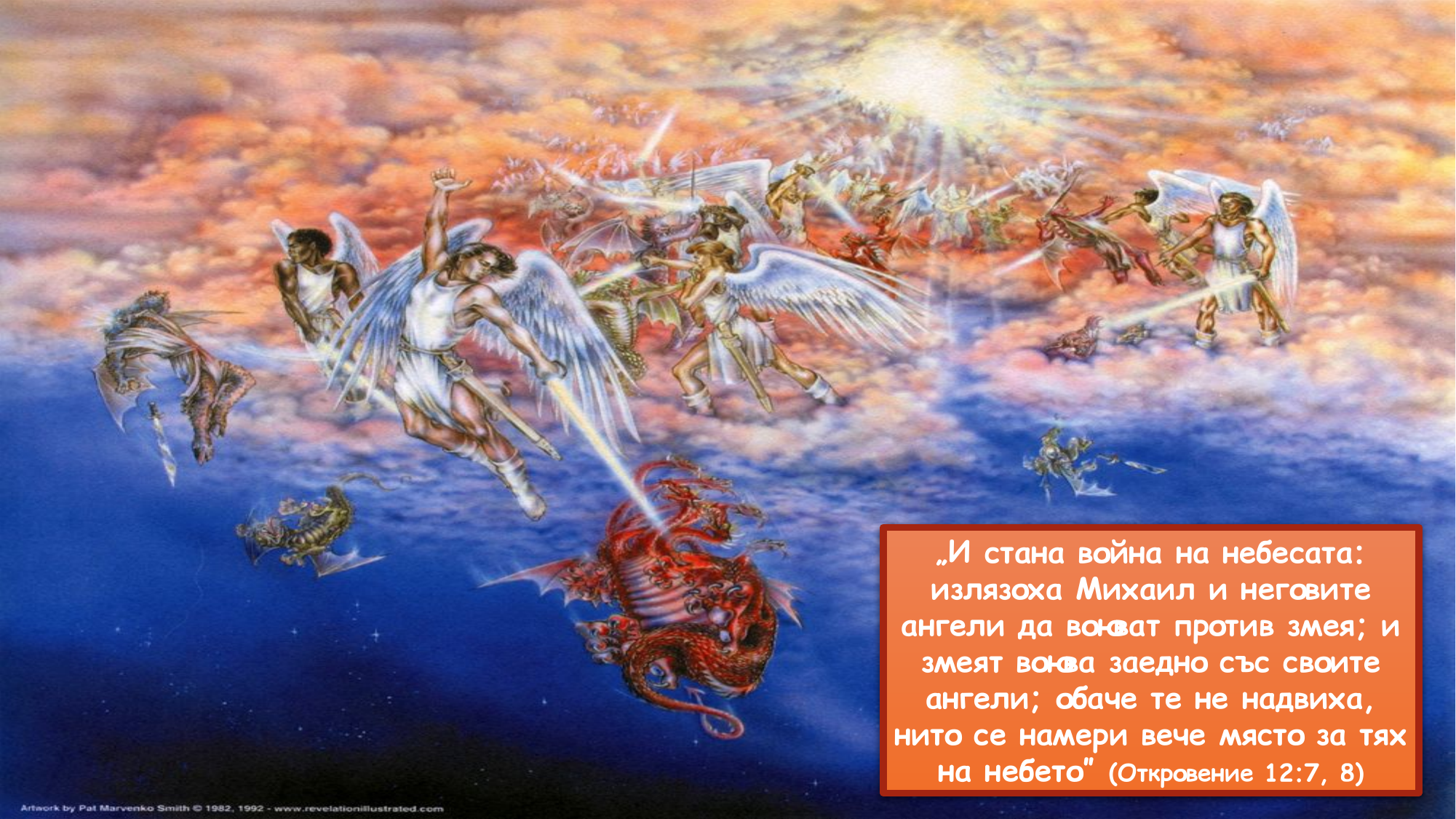

„И стана война на небесата: излязоха Михаил и неговите ангели да воюват против змея; и змеят воюва заедно със своите ангели; обаче те не надвиха, нито се намери вече място за тях на небето” (Откровение 12:7, 8)